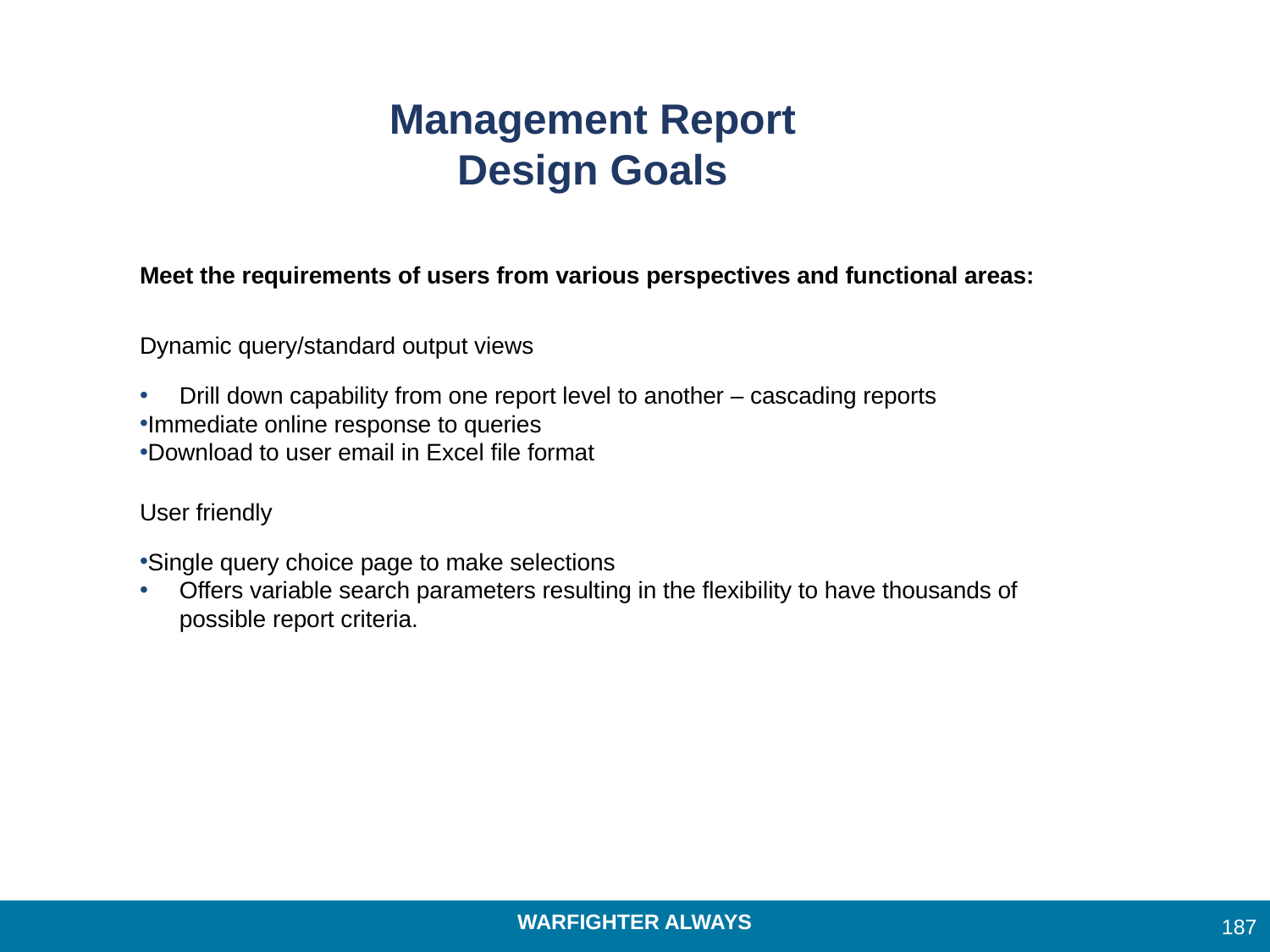

# Management Report Design Goals
Meet the requirements of users from various perspectives and functional areas:
Dynamic query/standard output views
Drill down capability from one report level to another – cascading reports
Immediate online response to queries
Download to user email in Excel file format
User friendly
Single query choice page to make selections
Offers variable search parameters resulting in the flexibility to have thousands of possible report criteria.